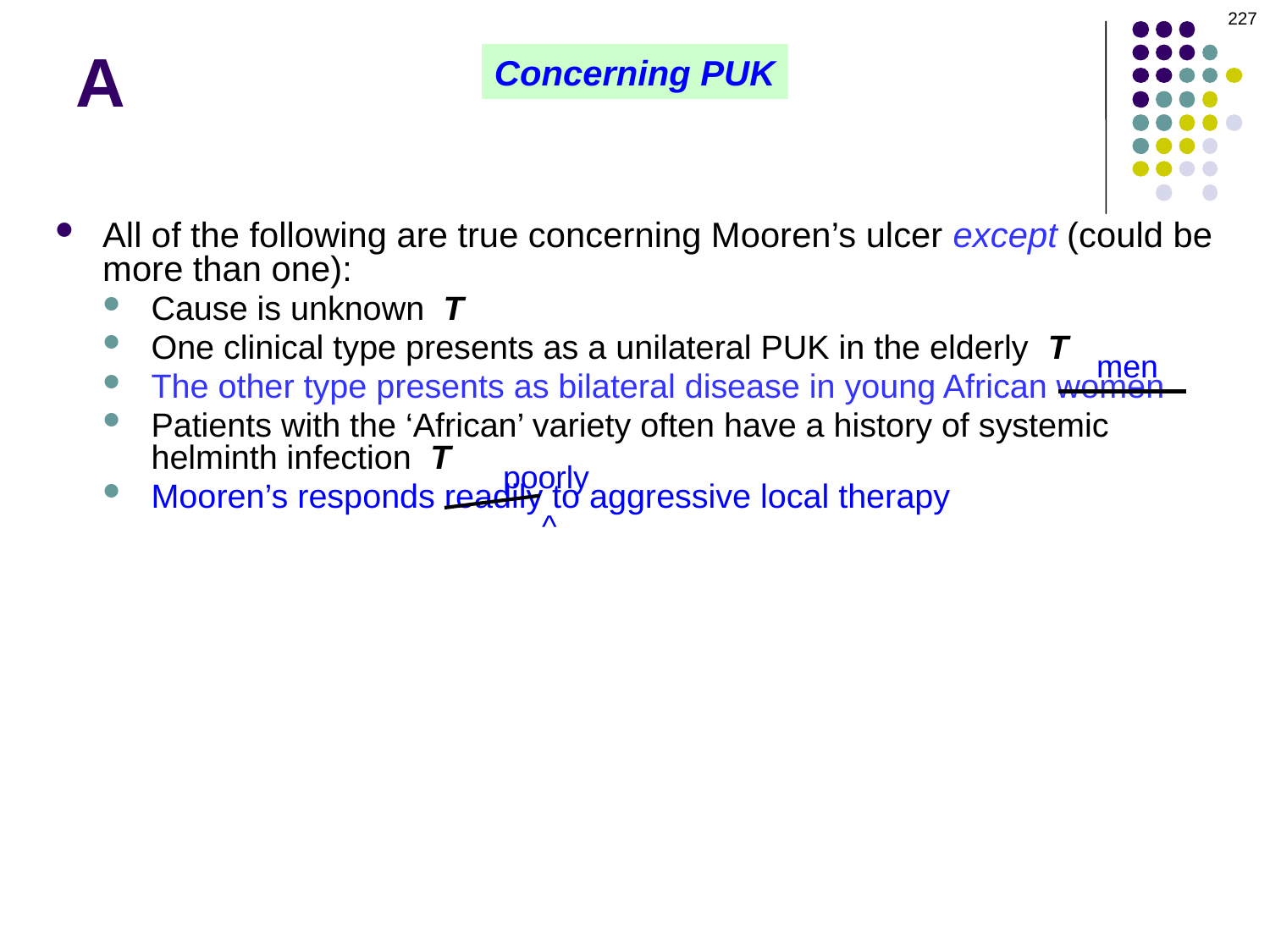

227
A
Concerning PUK
All of the following are true concerning Mooren’s ulcer except (could be more than one):
Cause is unknown  T
One clinical type presents as a unilateral PUK in the elderly  T
The other type presents as bilateral disease in young African women
Patients with the ‘African’ variety often have a history of systemic helminth infection  T
Mooren’s responds readily to aggressive local therapy

men
poorly
^